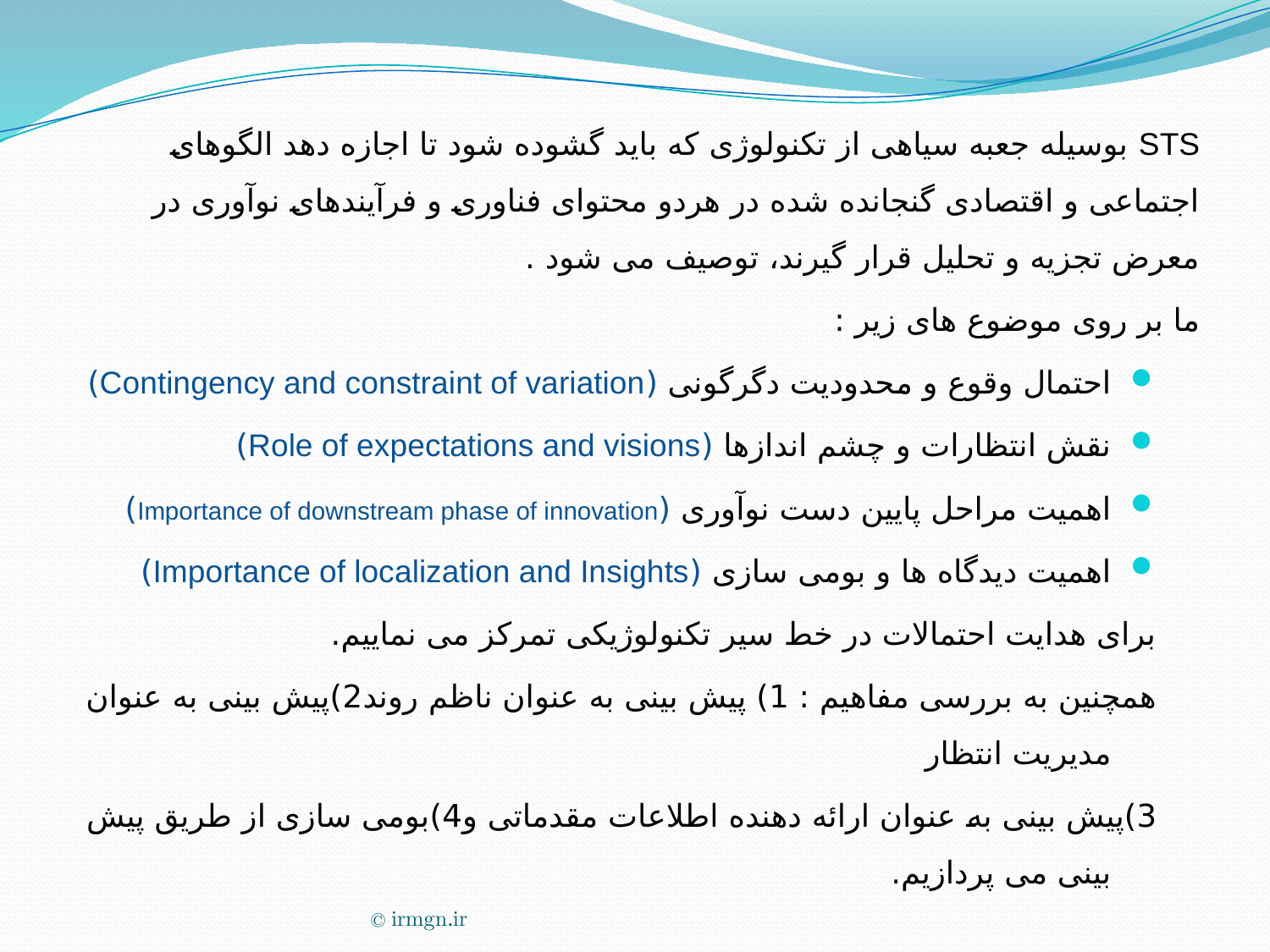

STS بوسیله جعبه سیاهی از تکنولوژی که باید گشوده شود تا اجازه دهد الگوهای اجتماعی و اقتصادی گنجانده شده در هردو محتوای فناوری و فرآیندهای نوآوری در معرض تجزیه و تحلیل قرار گیرند، توصیف می شود .
ما بر روی موضوع های زیر :
احتمال وقوع و محدودیت دگرگونی (Contingency and constraint of variation)
نقش انتظارات و چشم اندازها (Role of expectations and visions)
اهمیت مراحل پایین دست نوآوری (Importance of downstream phase of innovation)
اهمیت دیدگاه ها و بومی سازی (Importance of localization and Insights)
برای هدایت احتمالات در خط سیر تکنولوژیکی تمرکز می نماییم.
همچنین به بررسی مفاهیم : 1) پیش بینی به عنوان ناظم روند2)پیش بینی به عنوان مدیریت انتظار
3)پیش بینی به عنوان ارائه دهنده اطلاعات مقدماتی و4)بومی سازی از طریق پیش بینی می پردازیم.

© irmgn.ir